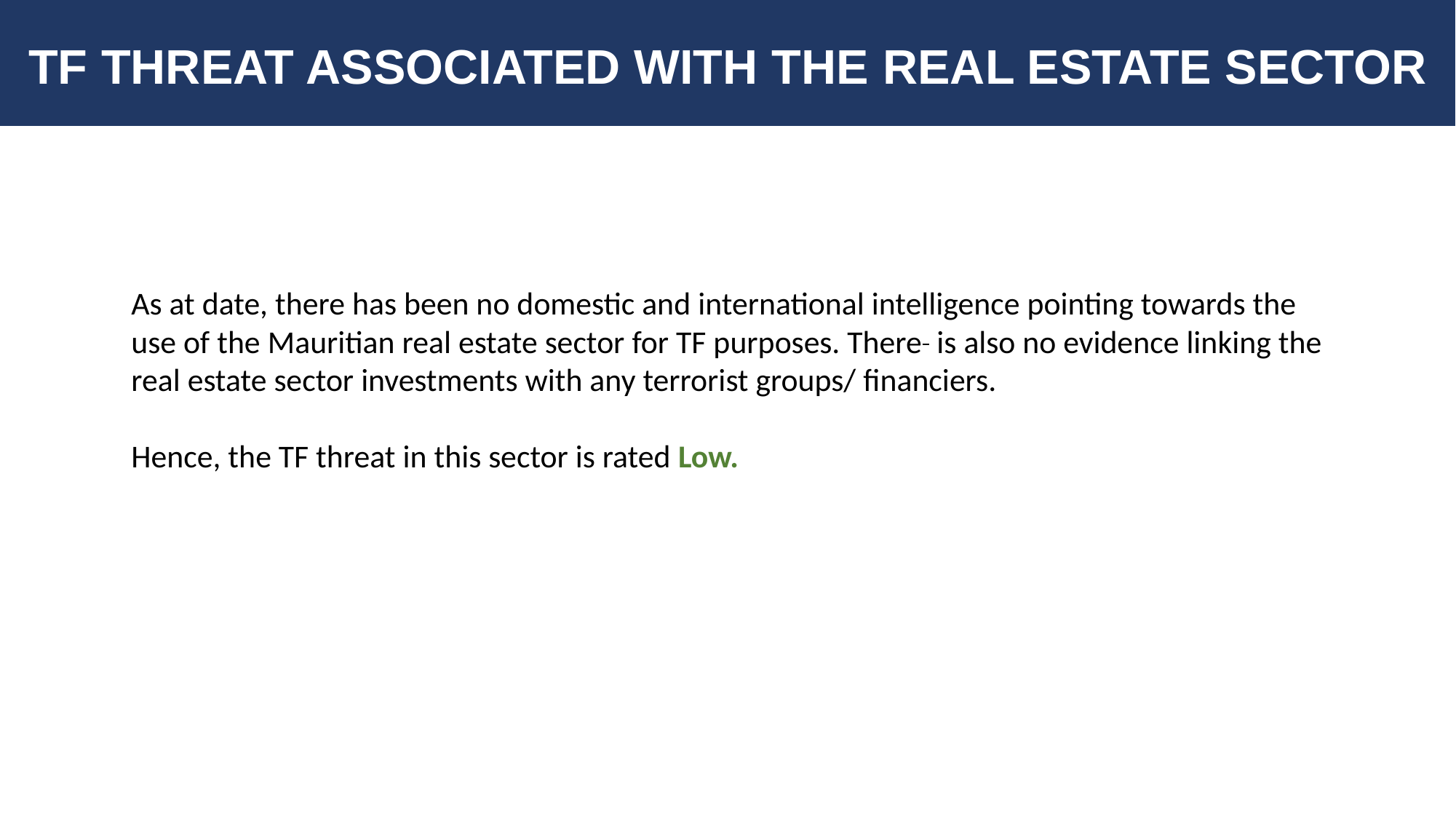

TF THREAT ASSOCIATED WITH THE REAL ESTATE SECTOR

As at date, there has been no domestic and international intelligence pointing towards the use of the Mauritian real estate sector for TF purposes. There  is also no evidence linking the real estate sector investments with any terrorist groups/ financiers.

Hence, the TF threat in this sector is rated Low.